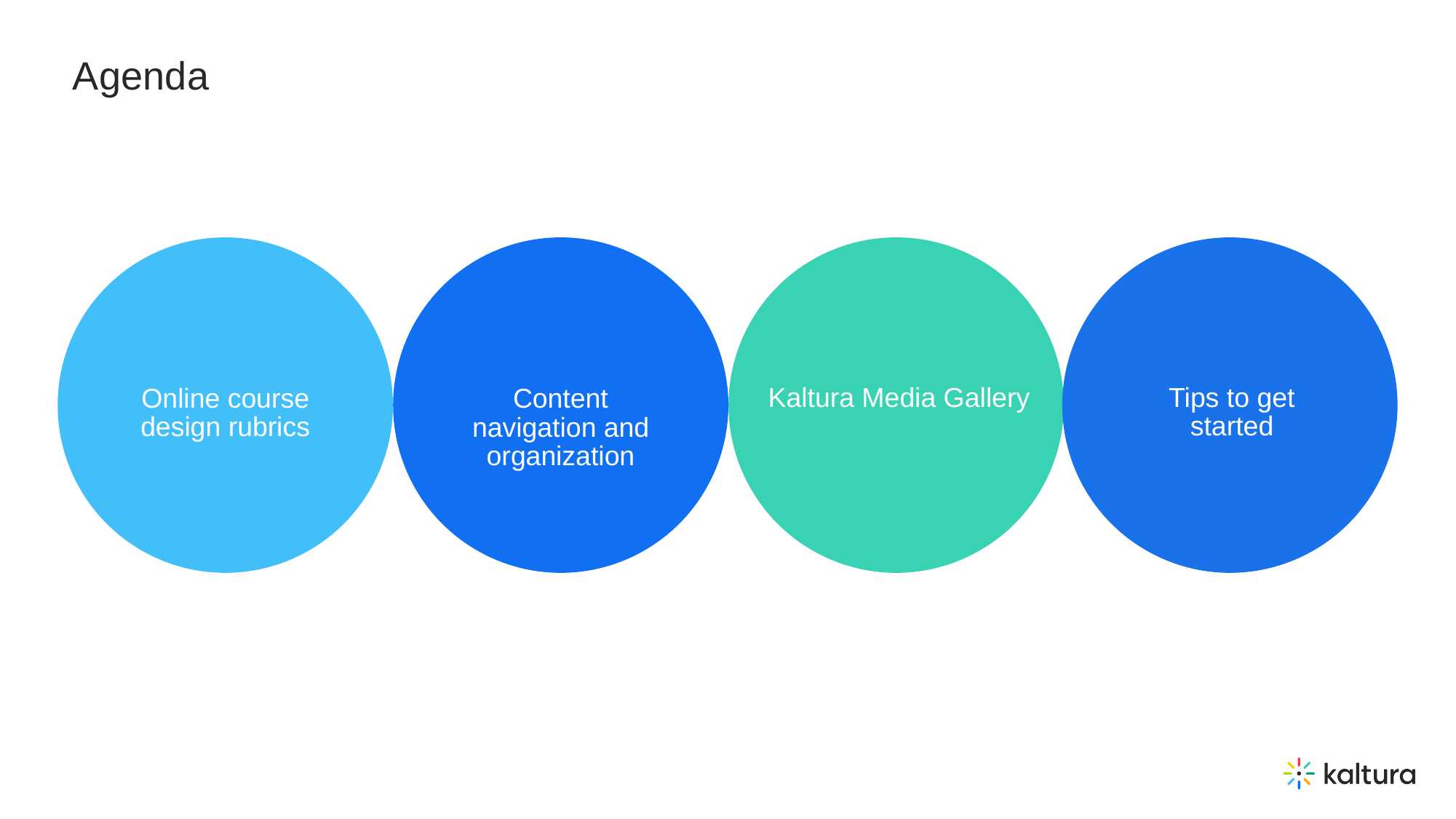

# Agenda

Tips to get started
Kaltura Media Gallery

Online course design rubrics
Content navigation and organization